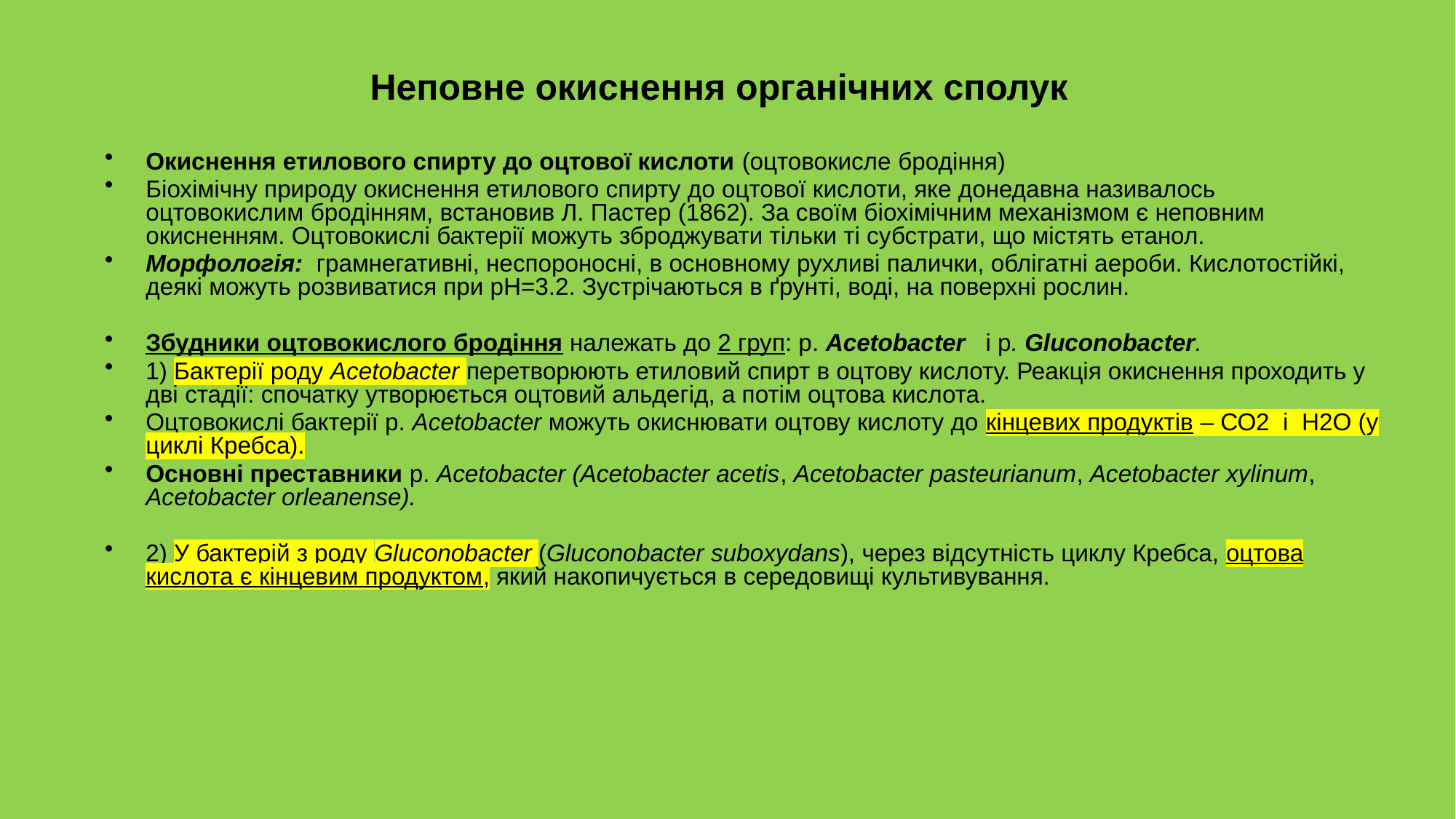

# Неповне окиснення органічних сполук
Окиснення етилового спирту до оцтової кислоти (оцтовокисле бродіння)
Біохімічну природу окиснення етилового спирту до оцтової кислоти, яке донедавна називалось оцтовокислим бродінням, встановив Л. Пастер (1862). За своїм біохімічним механізмом є неповним окисненням. Оцтовокислі бактерії можуть зброджувати тільки ті субстрати, що містять етанол.
Морфологія:  грамнегативні, неспороносні, в основному рухливі палички, облігатні аероби. Кислотостійкі, деякі можуть розвиватися при рН=3.2. Зустрічаються в ґрунті, воді, на поверхні рослин.

Збудники оцтовокислого бродіння належать до 2 груп: р. Acetobacter   і р. Gluconobacter.
1) Бактерії роду Acetobacter перетворюють етиловий спирт в оцтову кислоту. Реакція окиснення проходить у дві стадії: спочатку утворюється оцтовий альдегід, а потім оцтова кислота.
Оцтовокислі бактерії р. Acetobacter можуть окиснювати оцтову кислоту до кінцевих продуктів – СО2  і  Н2О (у циклі Кребса).
Основні преставники р. Acetobacter (Acetobacter acetis, Acetobacter pasteurianum, Acetobacter xylinum, Acetobacter orleanense).

2) У бактерій з роду Gluconobacter (Gluconobacter suboxydans), через відсутність циклу Кребса, оцтова кислота є кінцевим продуктом, який накопичується в середовищі культивування.